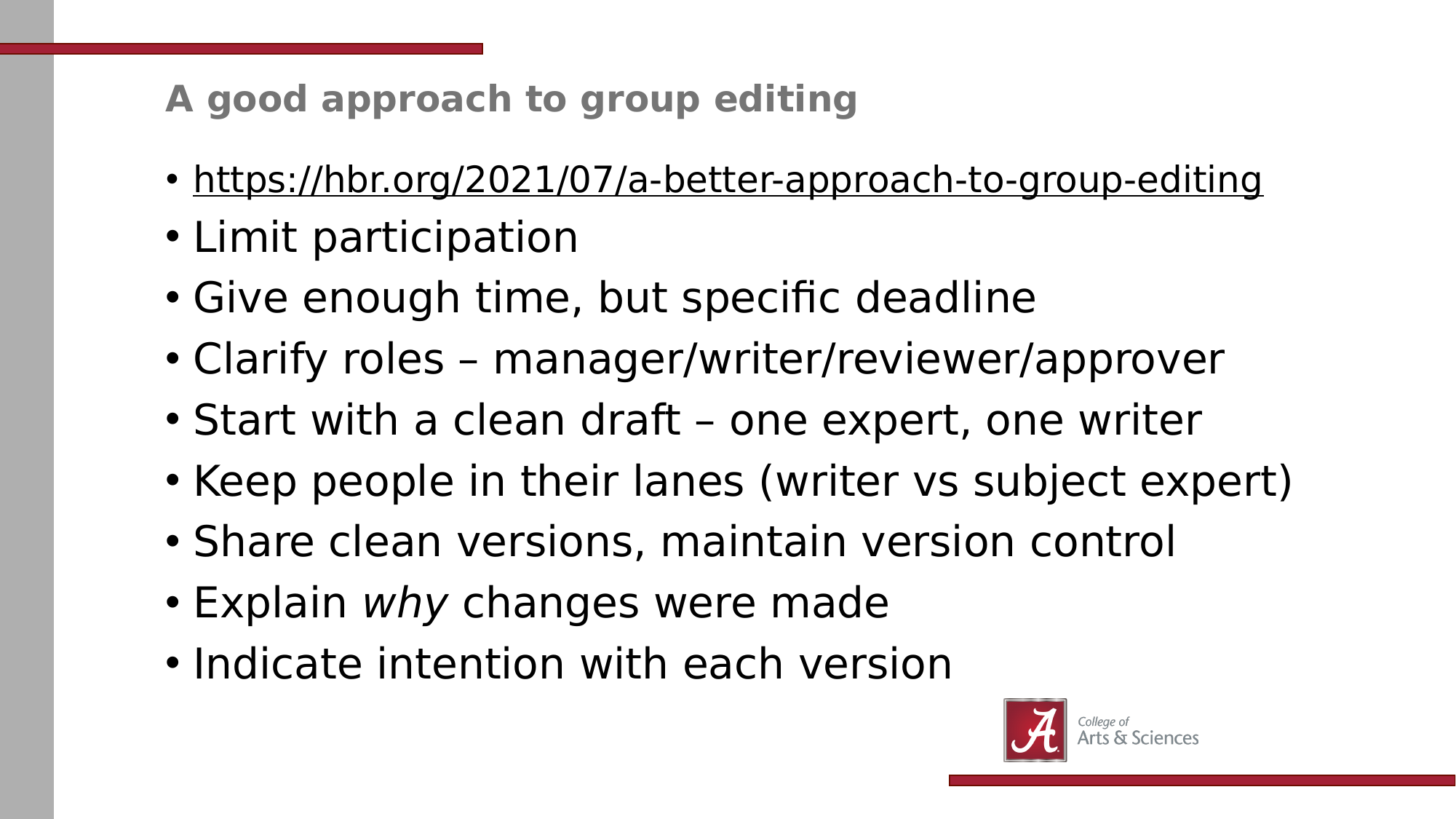

# A good approach to group editing
https://hbr.org/2021/07/a-better-approach-to-group-editing
Limit participation
Give enough time, but specific deadline
Clarify roles – manager/writer/reviewer/approver
Start with a clean draft – one expert, one writer
Keep people in their lanes (writer vs subject expert)
Share clean versions, maintain version control
Explain why changes were made
Indicate intention with each version